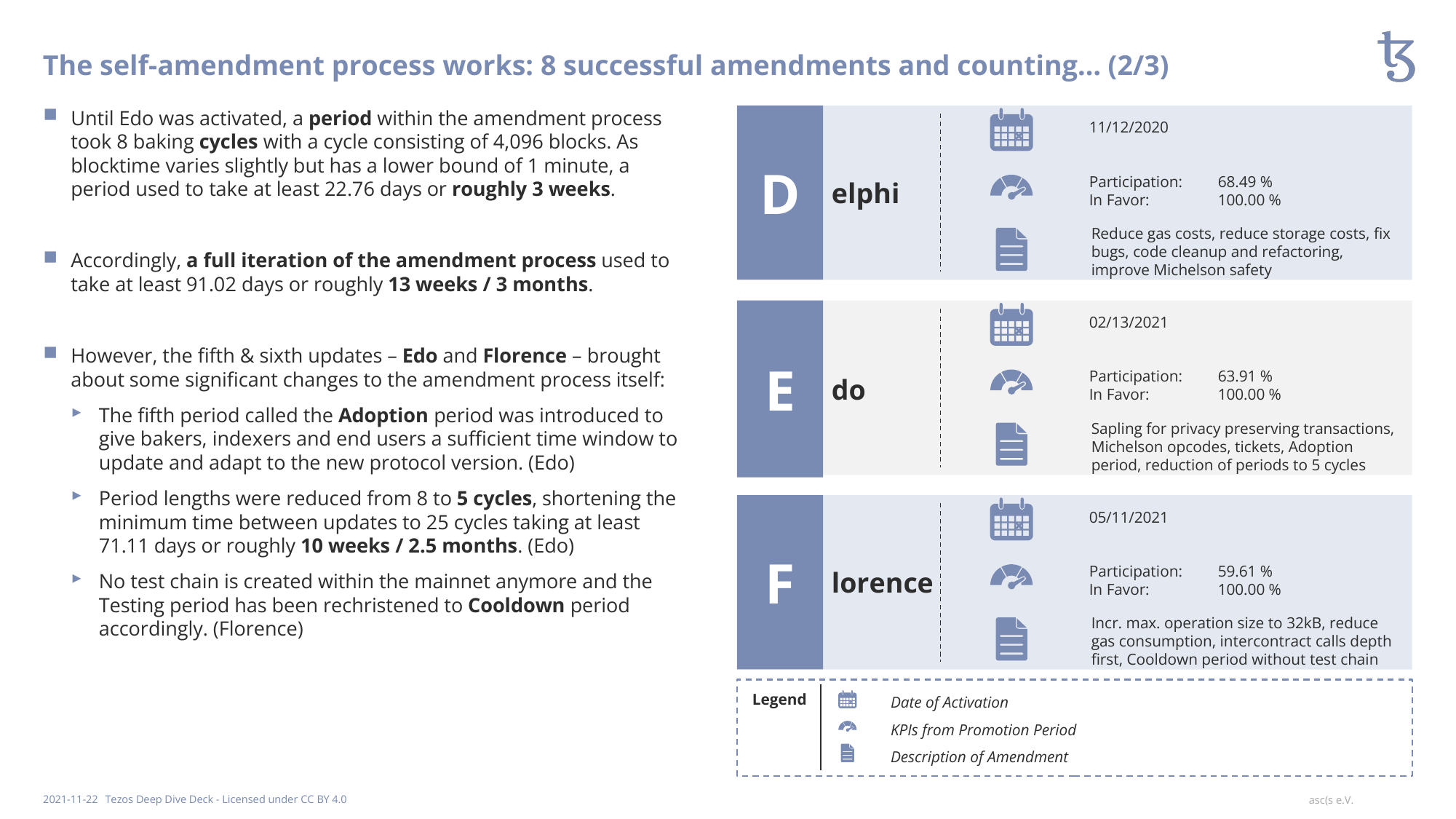

# The self-amendment process works: 8 successful amendments and counting… (2/3)
Until Edo was activated, a period within the amendment process took 8 baking cycles with a cycle consisting of 4,096 blocks. As blocktime varies slightly but has a lower bound of 1 minute, a period used to take at least 22.76 days or roughly 3 weeks.

Accordingly, a full iteration of the amendment process used to take at least 91.02 days or roughly 13 weeks / 3 months.

However, the fifth & sixth updates – Edo and Florence – brought about some significant changes to the amendment process itself:
The fifth period called the Adoption period was introduced to give bakers, indexers and end users a sufficient time window to update and adapt to the new protocol version. (Edo)
Period lengths were reduced from 8 to 5 cycles, shortening the minimum time between updates to 25 cycles taking at least 71.11 days or roughly 10 weeks / 2.5 months. (Edo)
No test chain is created within the mainnet anymore and the Testing period has been rechristened to Cooldown period accordingly. (Florence)

D
11/12/2020

elphi
Participation: 	68.49 %
In Favor: 	100.00 %

Reduce gas costs, reduce storage costs, fix bugs, code cleanup and refactoring, improve Michelson safety

E
02/13/2021

do
Participation: 	63.91 %
In Favor: 	100.00 %

Sapling for privacy preserving transactions, Michelson opcodes, tickets, Adoption period, reduction of periods to 5 cycles

F
05/11/2021

lorence
Participation: 	59.61 %
In Favor: 	100.00 %

Incr. max. operation size to 32kB, reduce gas consumption, intercontract calls depth first, Cooldown period without test chain

Legend
	Date of Activation
	KPIs from Promotion Period
	Description of Amendment

2021-11-22
Tezos Deep Dive Deck - Licensed under CC BY 4.0